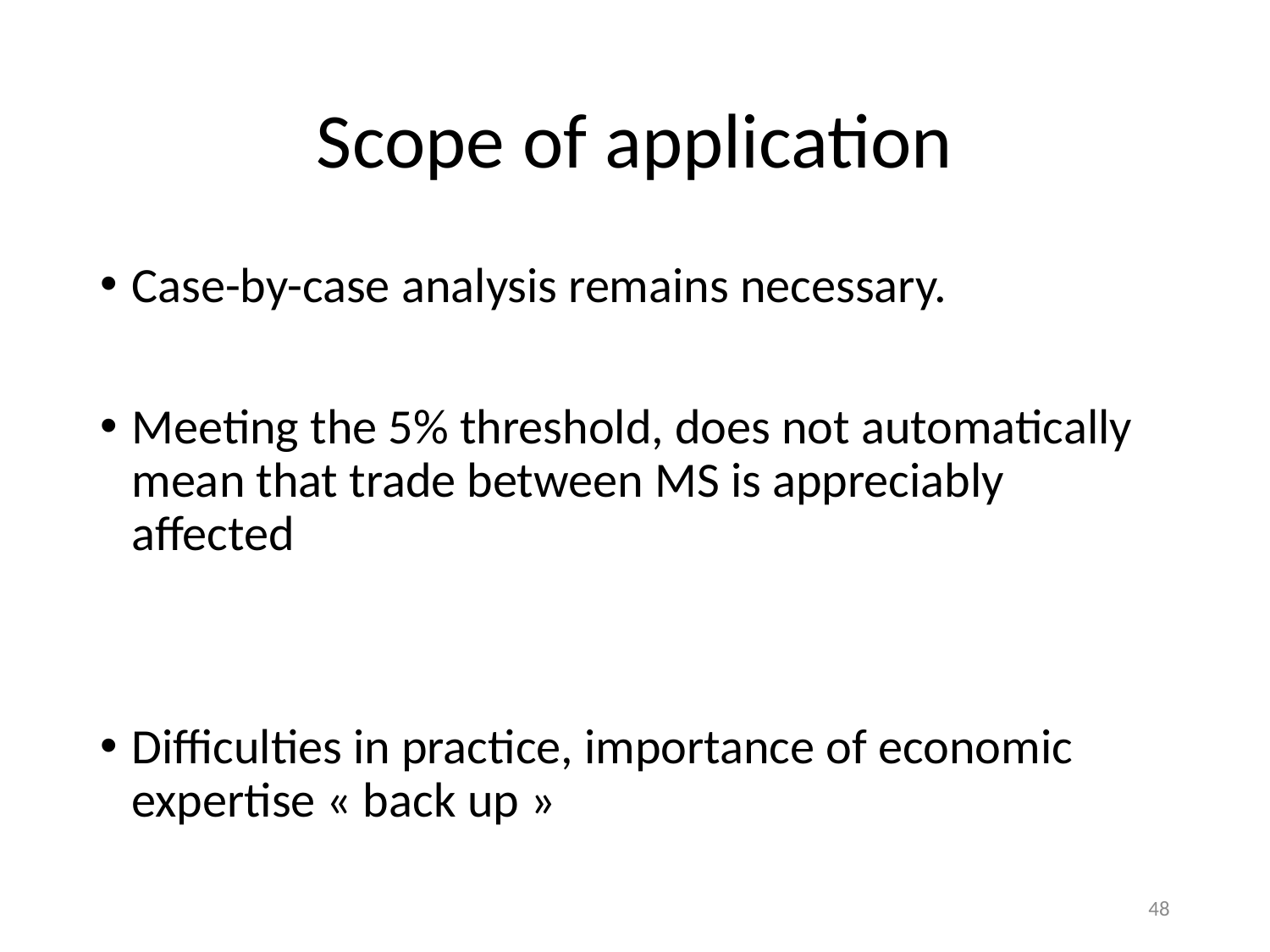

# Scope of application
Case-by-case analysis remains necessary.

Meeting the 5% threshold, does not automatically mean that trade between MS is appreciably affected

Difficulties in practice, importance of economic expertise « back up »
48